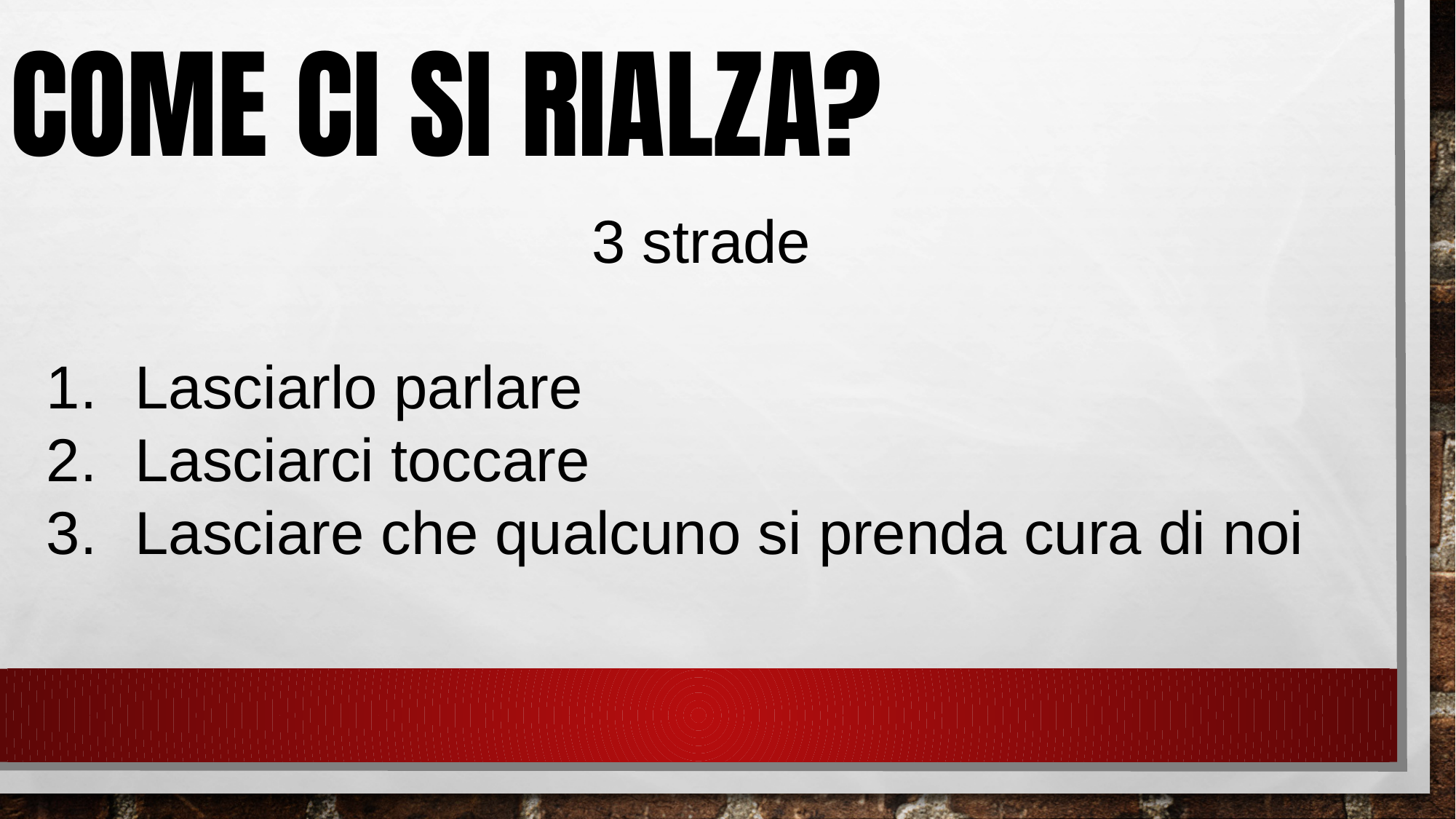

Come ci si rialza?
3 strade

Lasciarlo parlare
Lasciarci toccare
Lasciare che qualcuno si prenda cura di noi